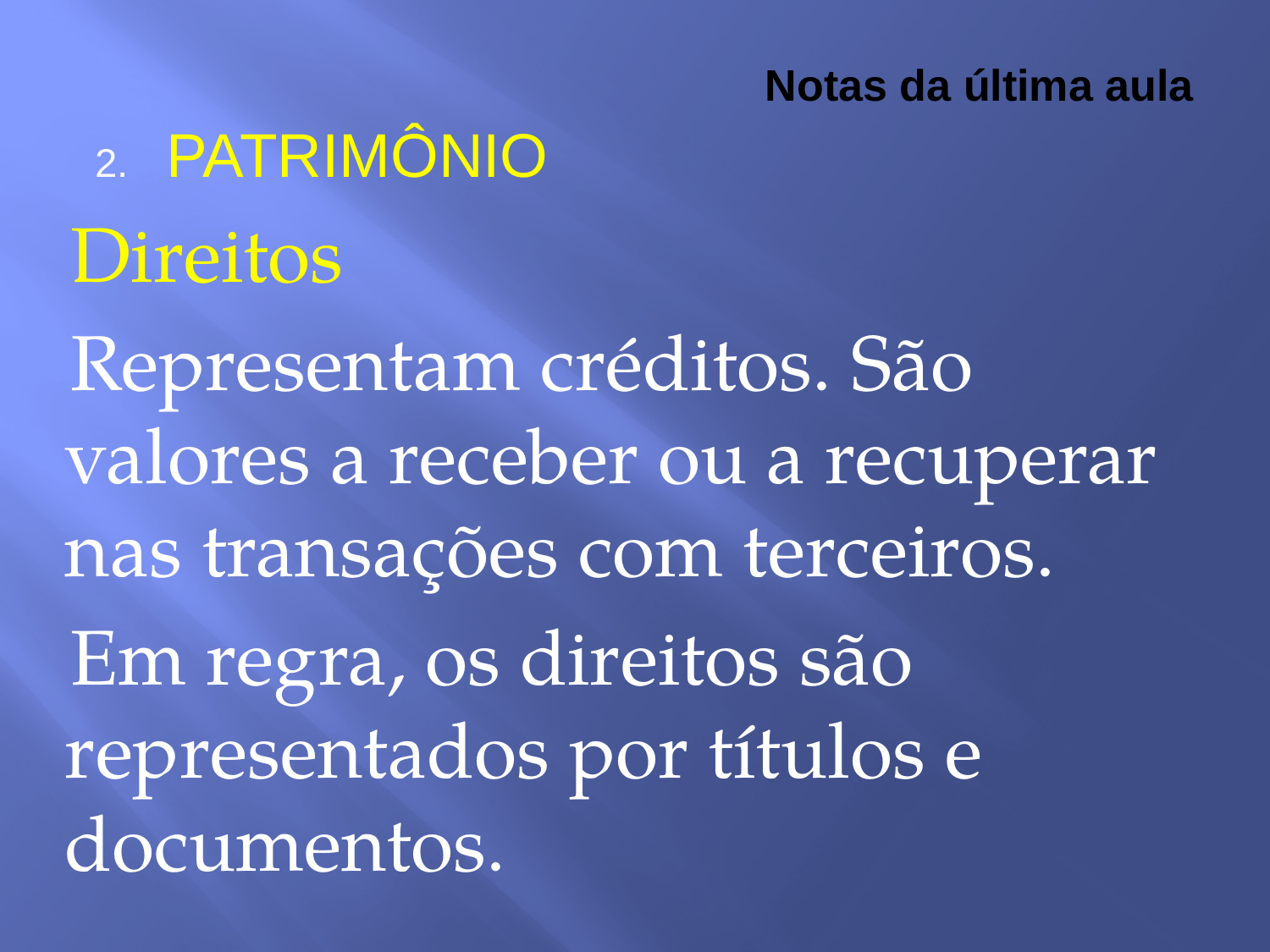

# Notas da última aula
PATRIMÔNIO

Direitos
Representam créditos. São valores a receber ou a recuperar nas transações com terceiros.
Em regra, os direitos são representados por títulos e documentos.